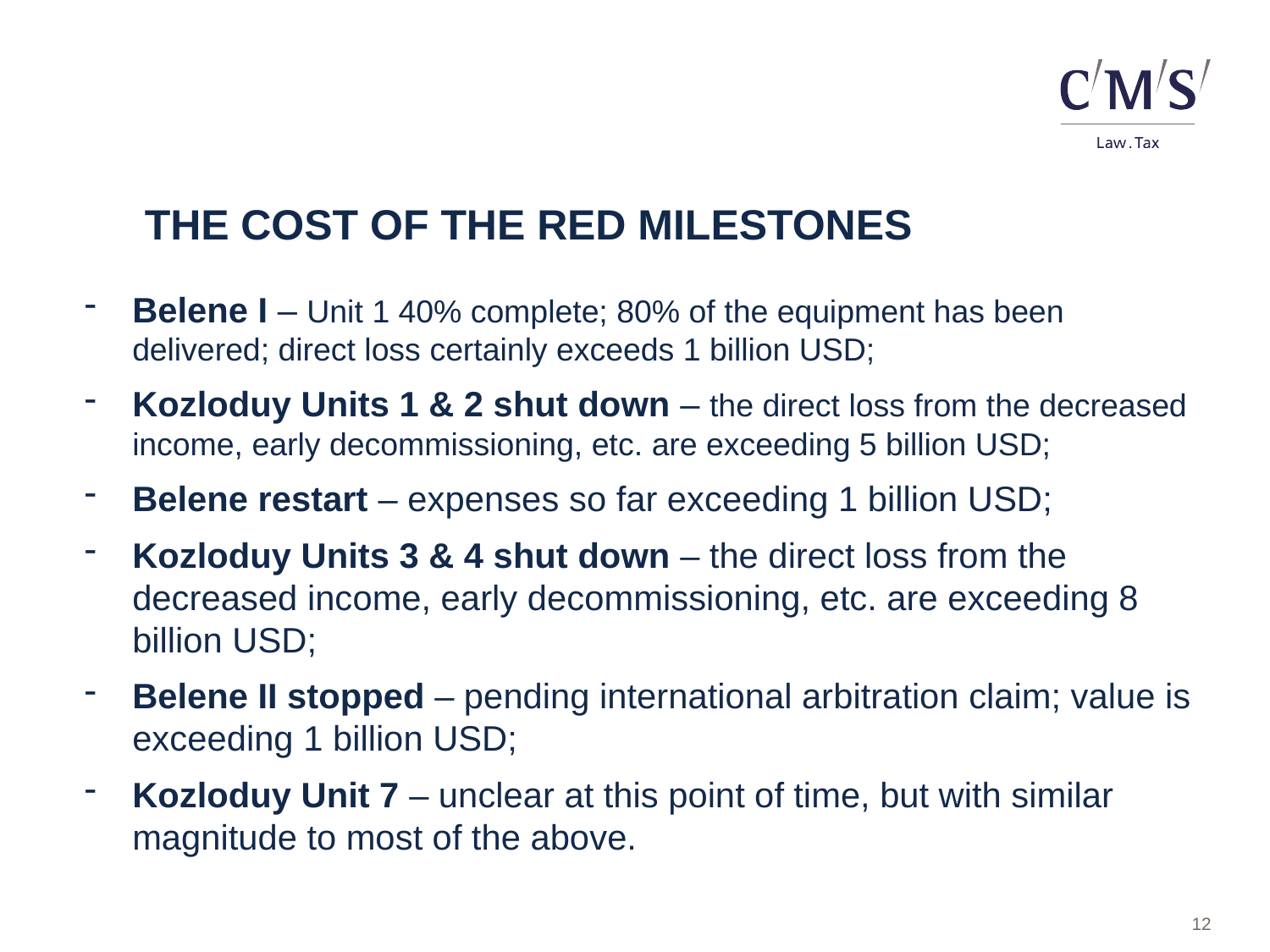

THE COST OF THE RED MILESTONES
Belene I – Unit 1 40% complete; 80% of the equipment has been delivered; direct loss certainly exceeds 1 billion USD;
Kozloduy Units 1 & 2 shut down – the direct loss from the decreased income, early decommissioning, etc. are exceeding 5 billion USD;
Belene restart – expenses so far exceeding 1 billion USD;
Kozloduy Units 3 & 4 shut down – the direct loss from the decreased income, early decommissioning, etc. are exceeding 8 billion USD;
Belene II stopped – pending international arbitration claim; value is exceeding 1 billion USD;
Kozloduy Unit 7 – unclear at this point of time, but with similar magnitude to most of the above.
12